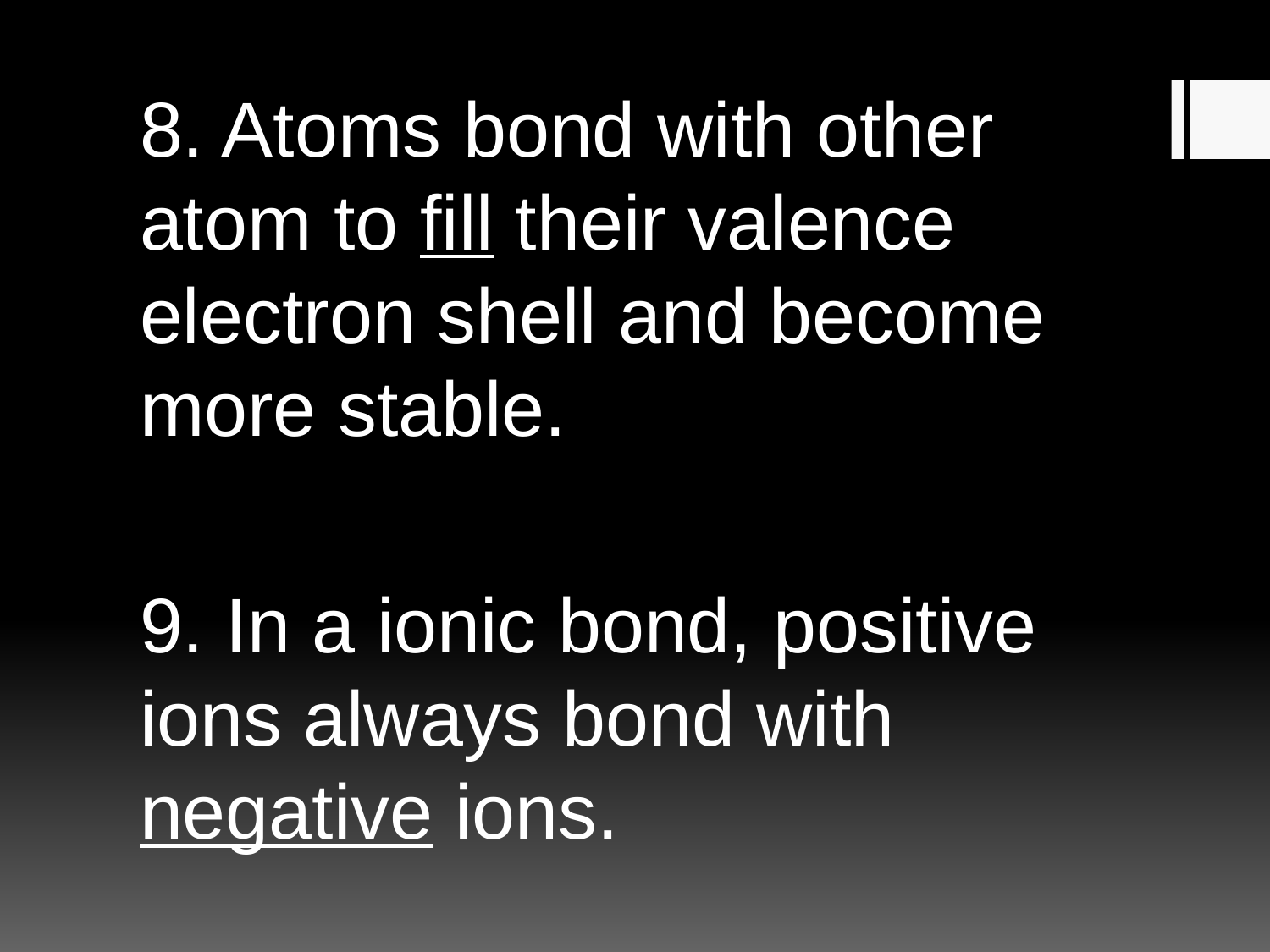

8. Atoms bond with other atom to fill their valence electron shell and become more stable.

9. In a ionic bond, positive ions always bond with negative ions.